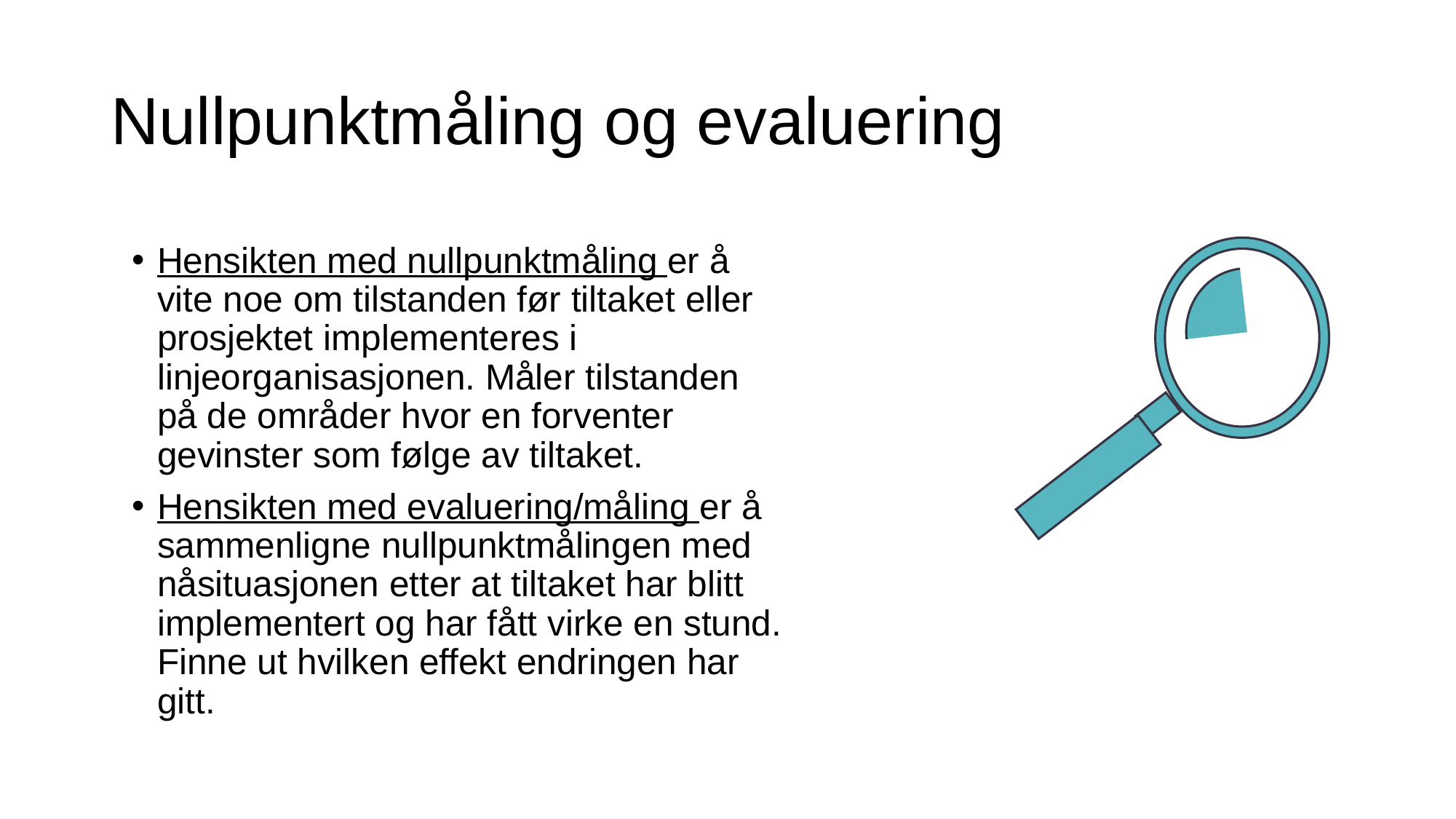

# Nullpunktmåling og evaluering
Hensikten med nullpunktmåling er å vite noe om tilstanden før tiltaket eller prosjektet implementeres i linjeorganisasjonen. Måler tilstanden på de områder hvor en forventer gevinster som følge av tiltaket.
Hensikten med evaluering/måling er å sammenligne nullpunktmålingen med nåsituasjonen etter at tiltaket har blitt implementert og har fått virke en stund. Finne ut hvilken effekt endringen har gitt.